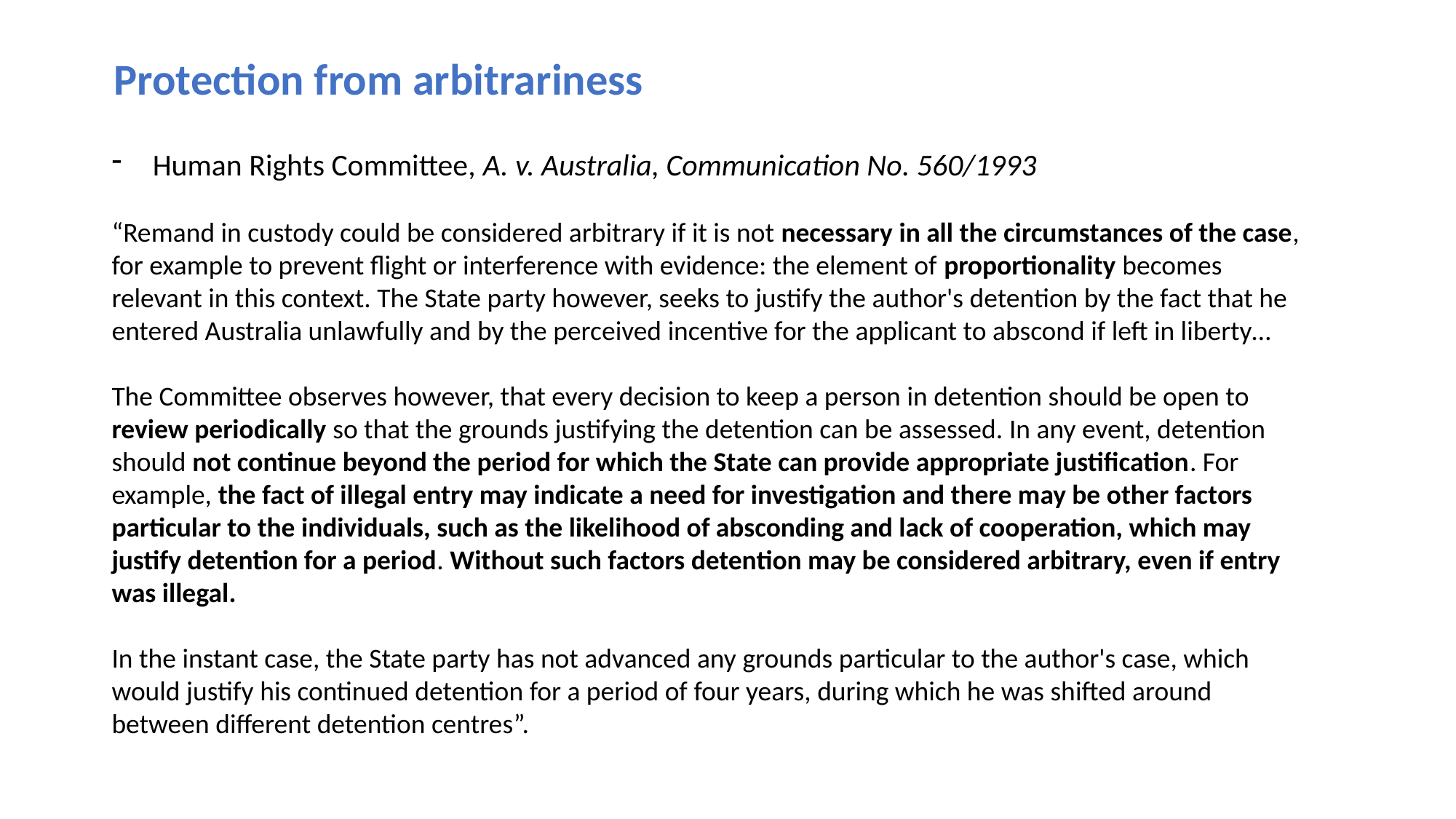

Protection from arbitrariness
Human Rights Committee, A. v. Australia, Communication No. 560/1993

“Remand in custody could be considered arbitrary if it is not necessary in all the circumstances of the case, for example to prevent flight or interference with evidence: the element of proportionality becomes relevant in this context. The State party however, seeks to justify the author's detention by the fact that he entered Australia unlawfully and by the perceived incentive for the applicant to abscond if left in liberty…

The Committee observes however, that every decision to keep a person in detention should be open to review periodically so that the grounds justifying the detention can be assessed. In any event, detention should not continue beyond the period for which the State can provide appropriate justification. For example, the fact of illegal entry may indicate a need for investigation and there may be other factors particular to the individuals, such as the likelihood of absconding and lack of cooperation, which may justify detention for a period. Without such factors detention may be considered arbitrary, even if entry was illegal.

In the instant case, the State party has not advanced any grounds particular to the author's case, which would justify his continued detention for a period of four years, during which he was shifted around between different detention centres”.